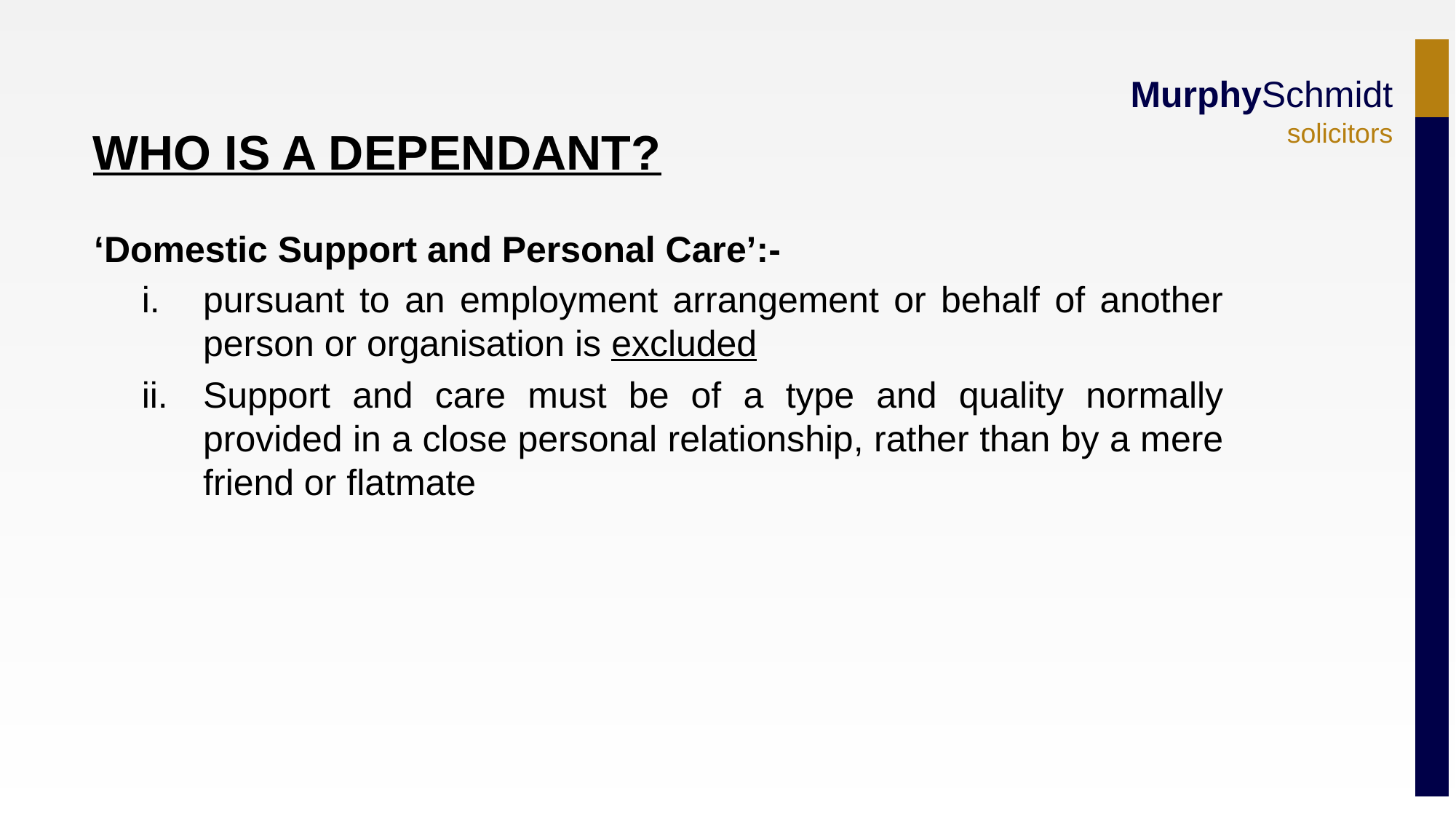

‘Domestic Support and Personal Care’:-
pursuant to an employment arrangement or behalf of another person or organisation is excluded
Support and care must be of a type and quality normally provided in a close personal relationship, rather than by a mere friend or flatmate
WHO IS A DEPENDANT?